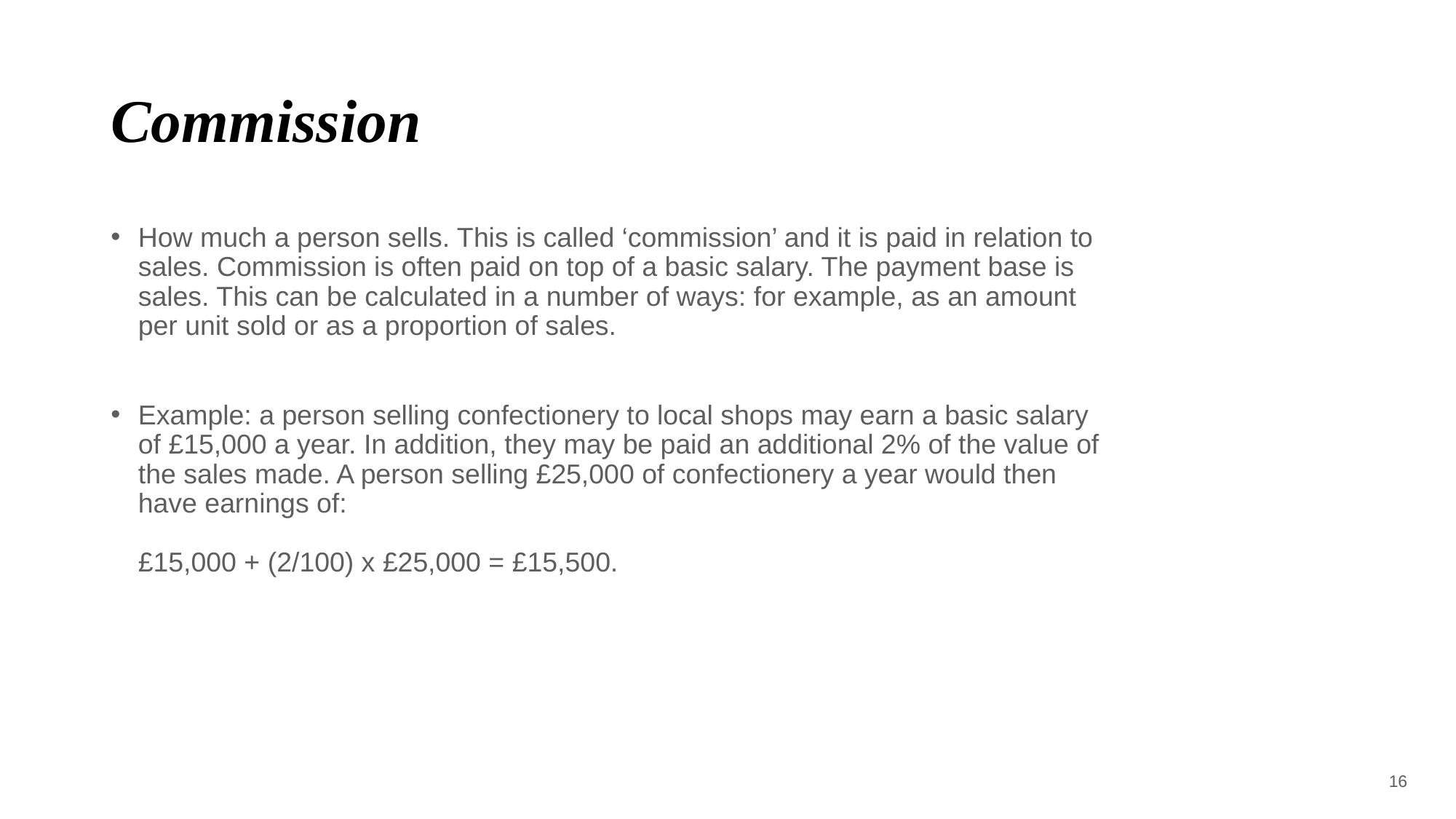

# Commission
How much a person sells. This is called ‘commission’ and it is paid in relation to sales. Commission is often paid on top of a basic salary. The payment base is sales. This can be calculated in a number of ways: for example, as an amount per unit sold or as a proportion of sales.

Example: a person selling confectionery to local shops may earn a basic salary of £15,000 a year. In addition, they may be paid an additional 2% of the value of the sales made. A person selling £25,000 of confectionery a year would then have earnings of:
£15,000 + (2/100) x £25,000 = £15,500.